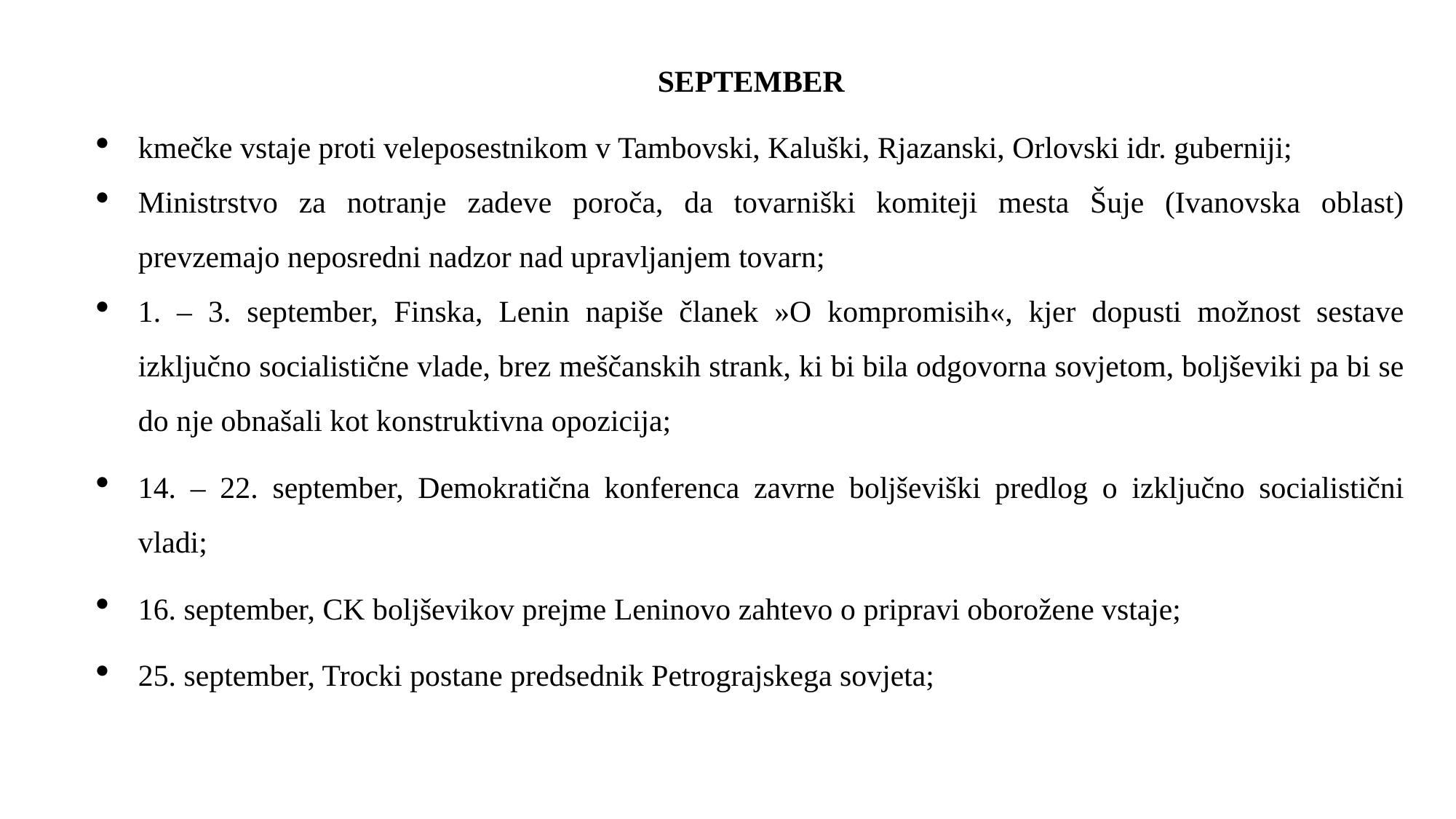

SEPTEMBER
kmečke vstaje proti veleposestnikom v Tambovski, Kaluški, Rjazanski, Orlovski idr. guberniji;
Ministrstvo za notranje zadeve poroča, da tovarniški komiteji mesta Šuje (Ivanovska oblast) prevzemajo neposredni nadzor nad upravljanjem tovarn;
1. – 3. september, Finska, Lenin napiše članek »O kompromisih«, kjer dopusti možnost sestave izključno socialistične vlade, brez meščanskih strank, ki bi bila odgovorna sovjetom, boljševiki pa bi se do nje obnašali kot konstruktivna opozicija;
14. – 22. september, Demokratična konferenca zavrne boljševiški predlog o izključno socialistični vladi;
16. september, CK boljševikov prejme Leninovo zahtevo o pripravi oborožene vstaje;
25. september, Trocki postane predsednik Petrograjskega sovjeta;